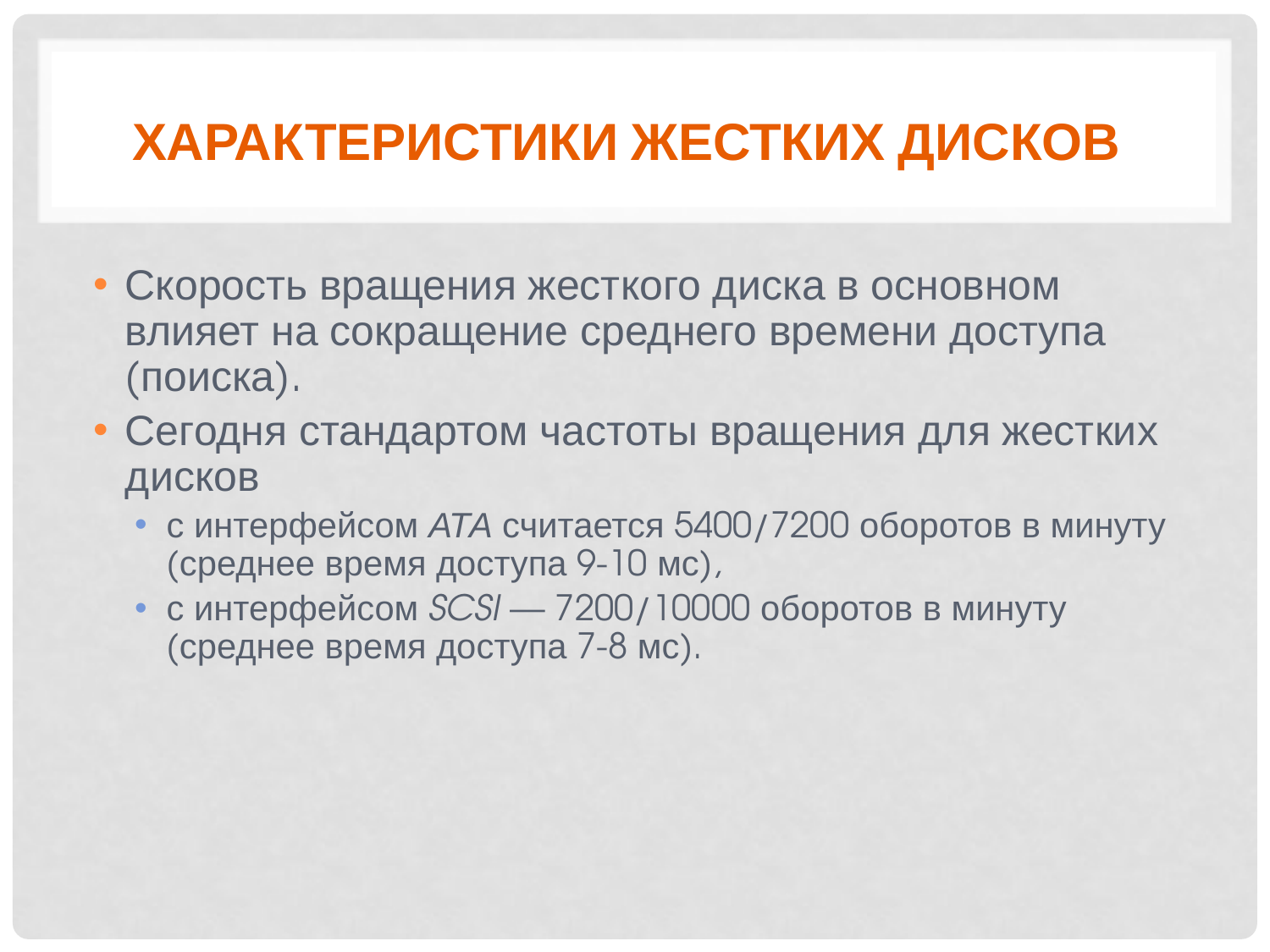

# Характеристики жестких дисков
Скорость вращения жесткого диска в основном влияет на сокращение среднего времени доступа (поиска).
Сегодня стандартом частоты вращения для жестких дисков
с интерфейсом АТА считается 5400/7200 оборотов в минуту (среднее время доступа 9-10 мс),
с интерфейсом SCSI — 7200/10000 оборотов в минуту (среднее время доступа 7-8 мс).